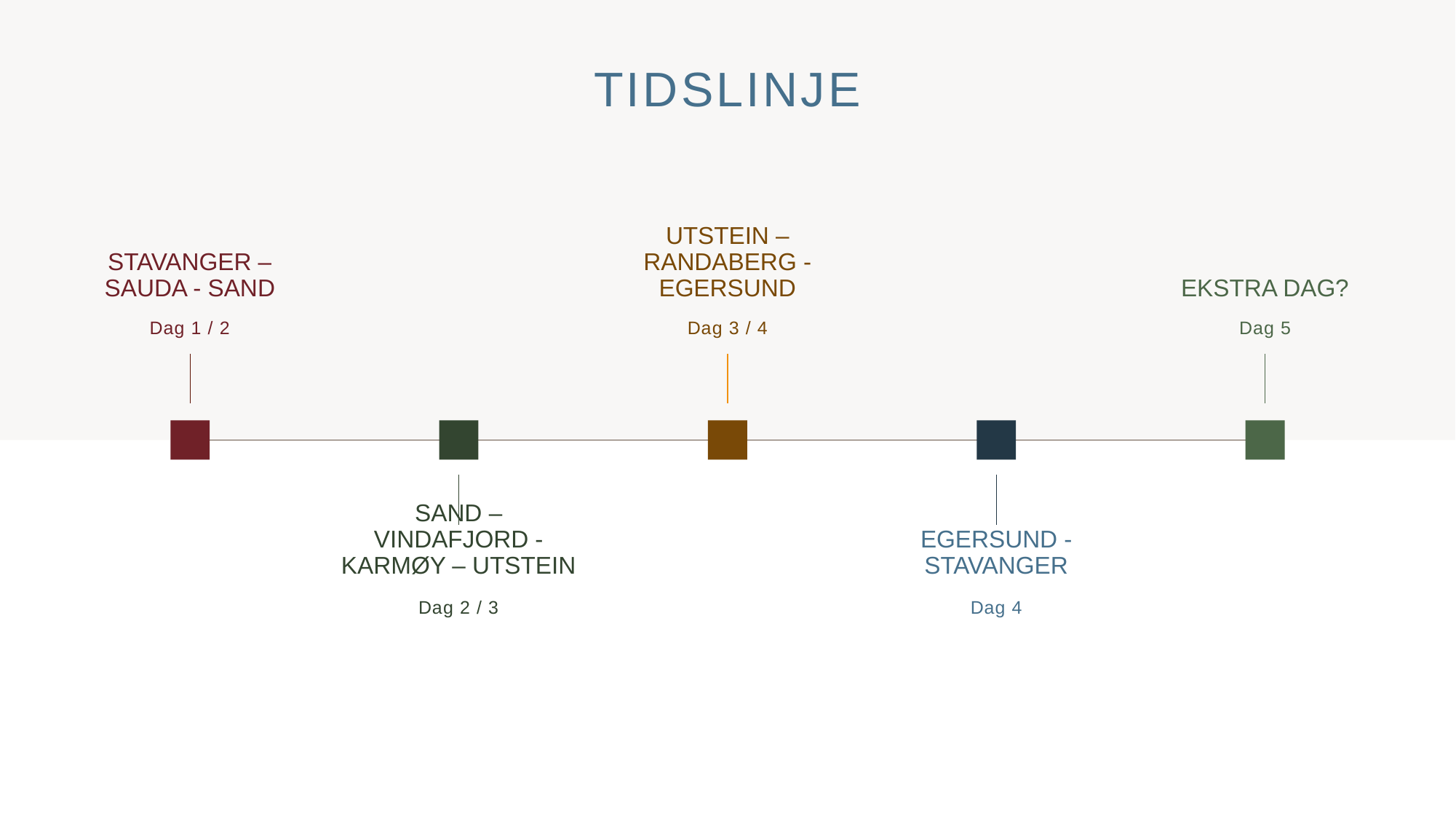

# tidslinje
Stavanger – sauda - sand
Utstein – Randaberg - Egersund
Ekstra dag?
Dag 1 / 2
Dag 3 / 4
Dag 5
Sand – vindafjord - karmøy – utstein
Egersund - stavanger
Dag 2 / 3
Dag 4